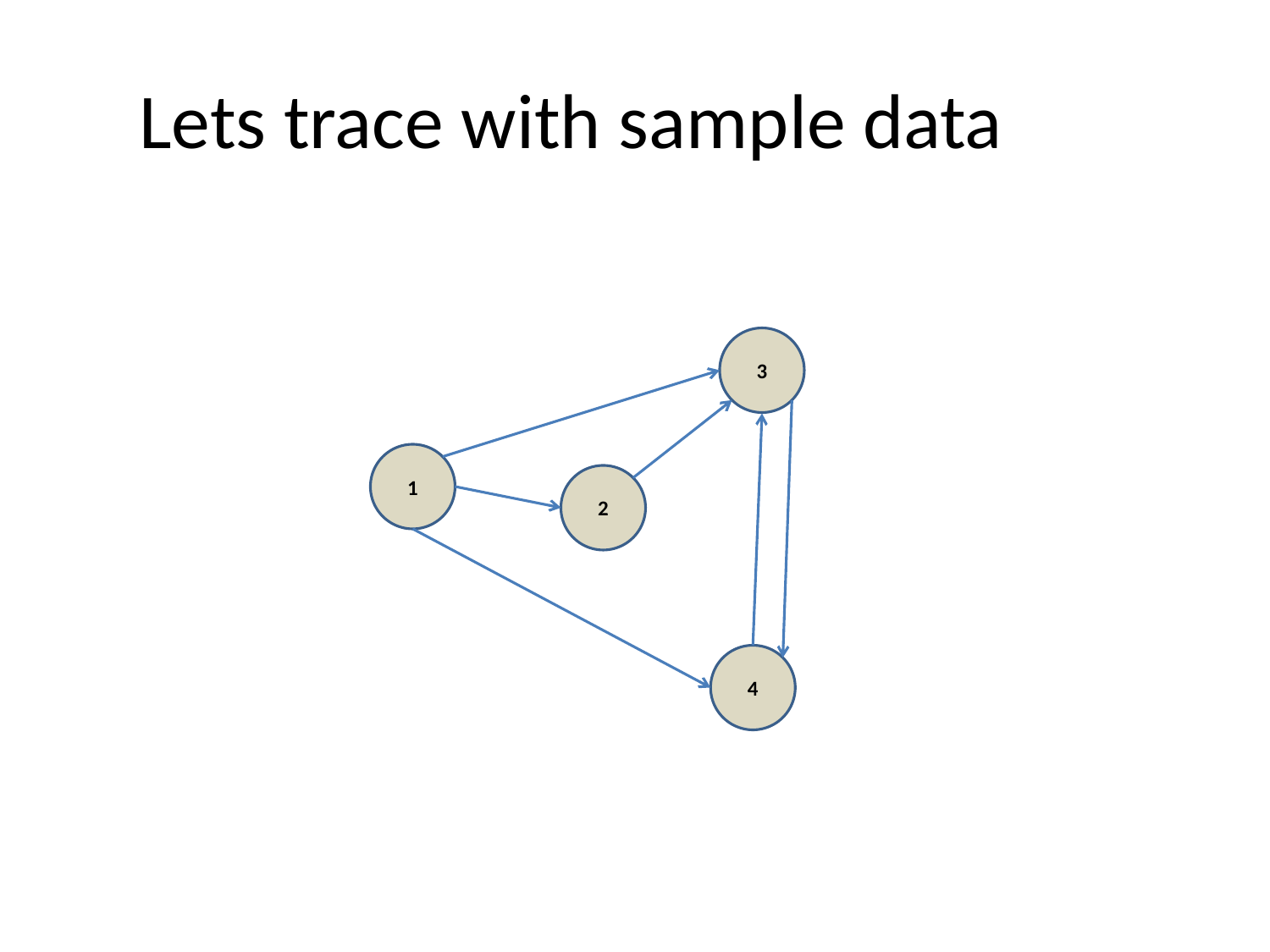

Lets trace with sample data
3
1
2
4